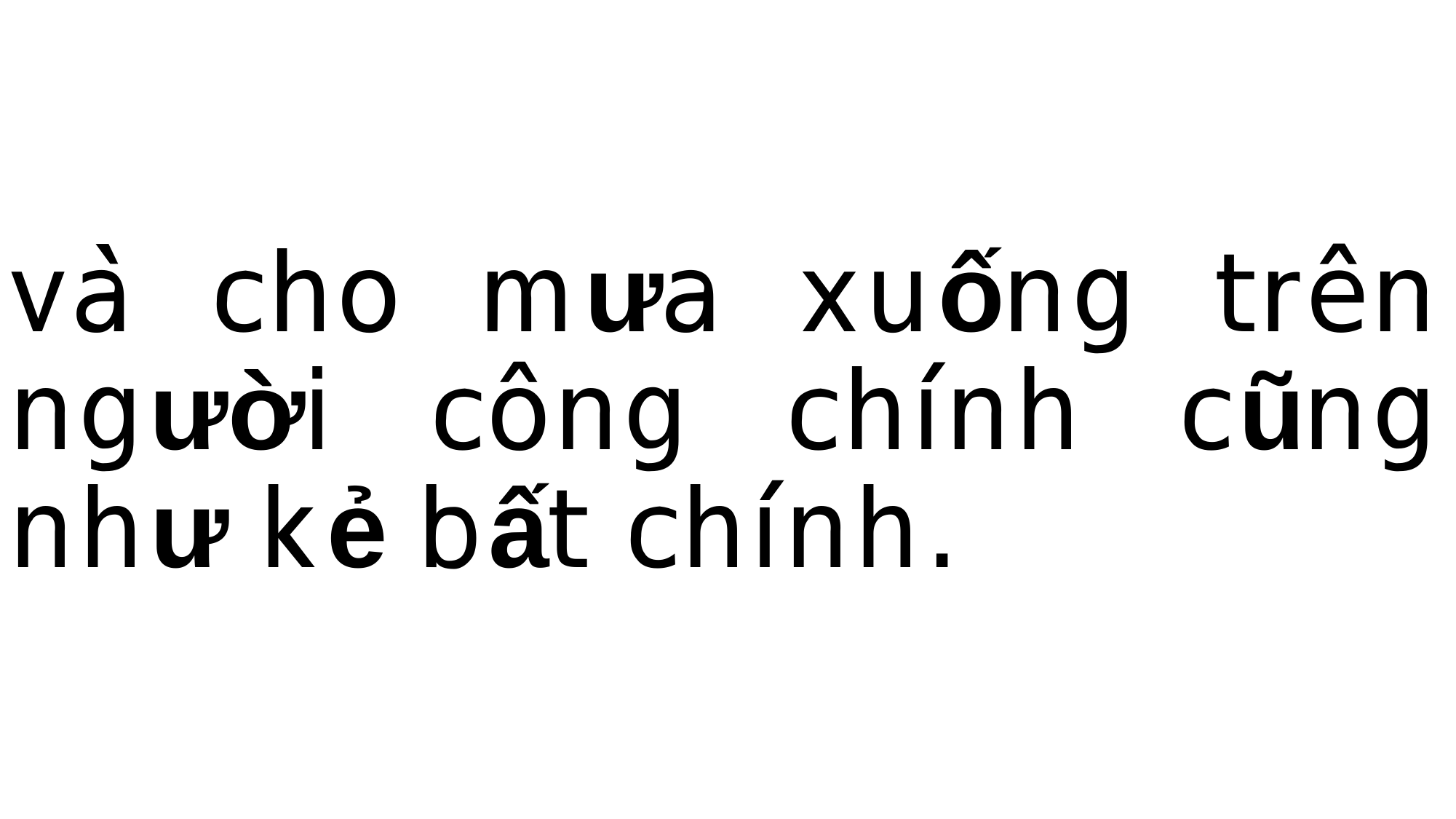

# và cho mưa xuống trên người công chính cũng như kẻ bất chính.